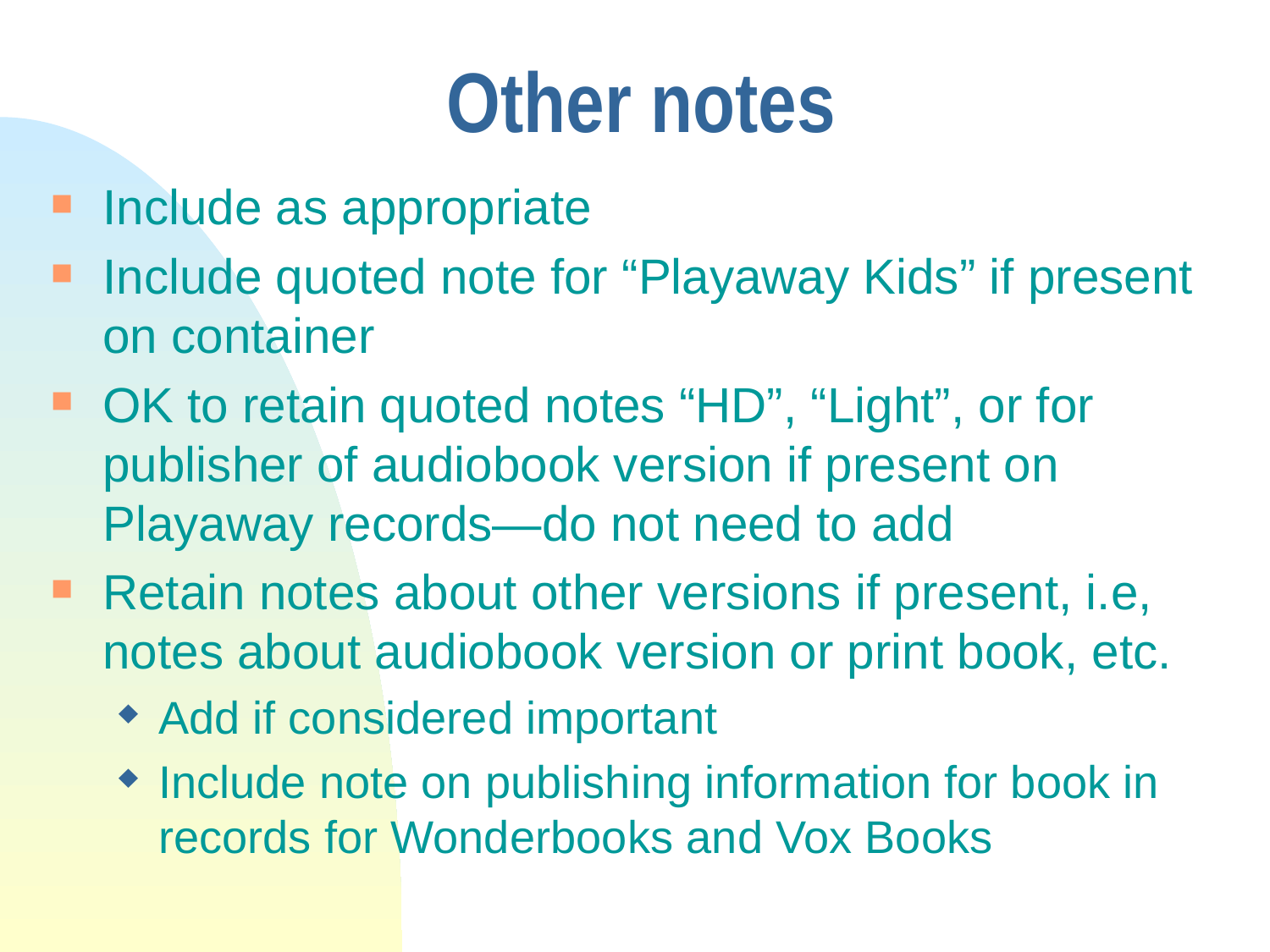

# Other notes
Include as appropriate
Include quoted note for “Playaway Kids” if present on container
OK to retain quoted notes “HD”, “Light”, or for publisher of audiobook version if present on Playaway records—do not need to add
Retain notes about other versions if present, i.e, notes about audiobook version or print book, etc.
Add if considered important
Include note on publishing information for book in records for Wonderbooks and Vox Books